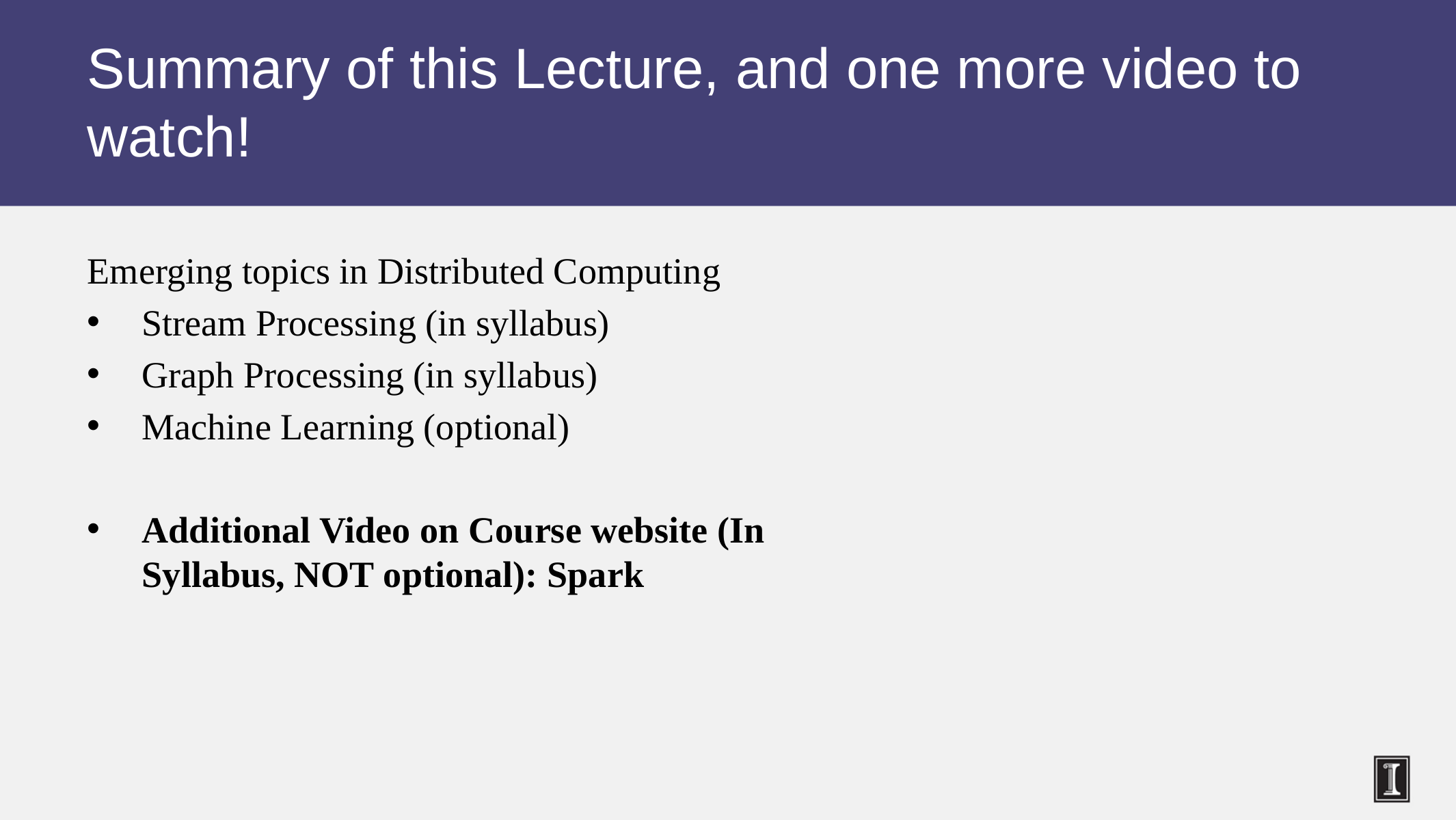

# Summary of this Lecture, and one more video to watch!
Emerging topics in Distributed Computing
Stream Processing (in syllabus)
Graph Processing (in syllabus)
Machine Learning (optional)

Additional Video on Course website (In Syllabus, NOT optional): Spark